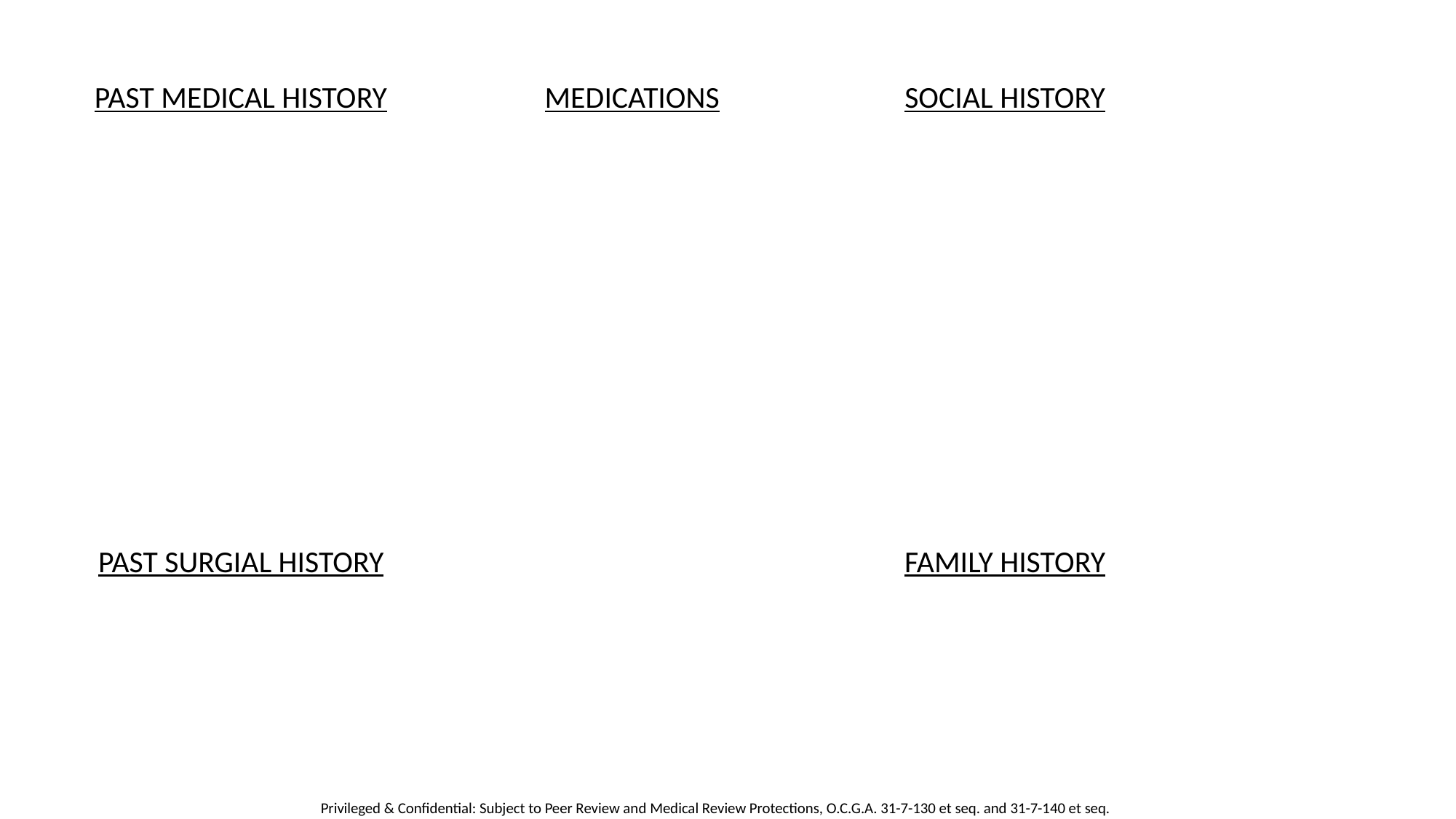

PAST MEDICAL HISTORY
MEDICATIONS
SOCIAL HISTORY
PAST SURGIAL HISTORY
FAMILY HISTORY